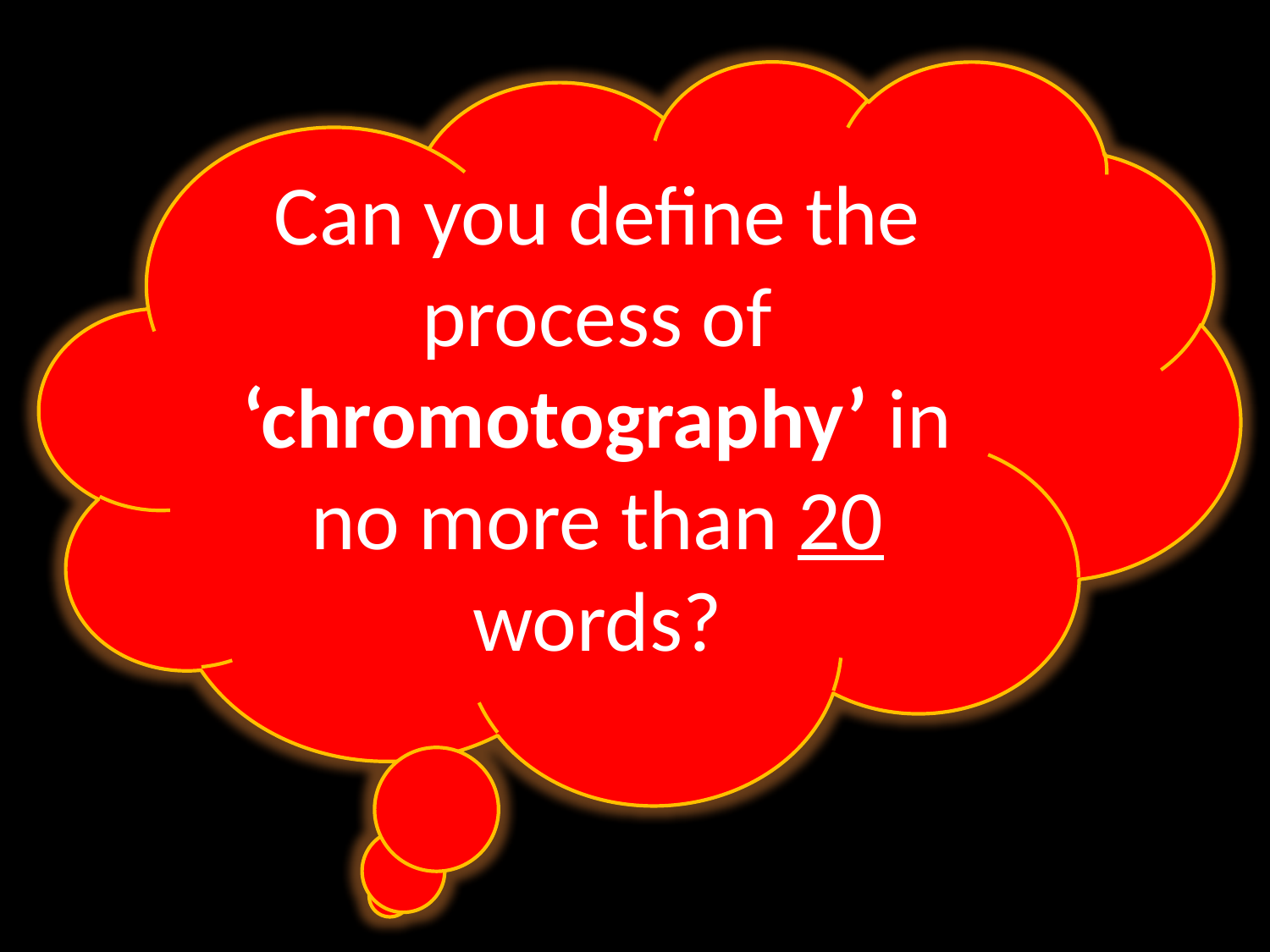

Can you define the process of ‘chromotography’ in no more than 20 words?